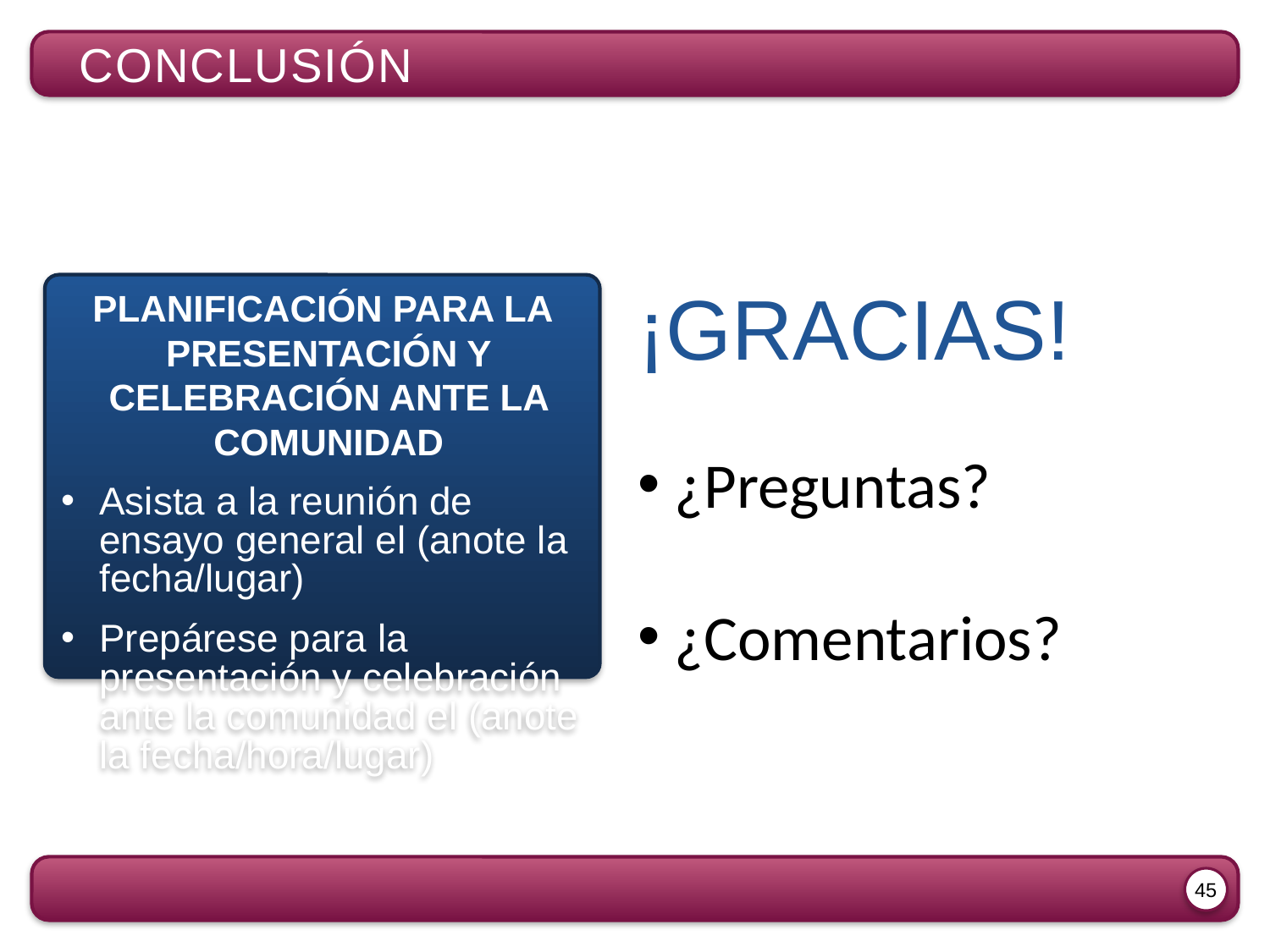

CONCLUSIóN
¡GRACIAS!

 ¿Preguntas?

 ¿Comentarios?
planificación para la presentación y celebración ante la comunidad
Asista a la reunión de ensayo general el (anote la fecha/lugar)
Prepárese para la presentación y celebración ante la comunidad el (anote la fecha/hora/lugar)

45